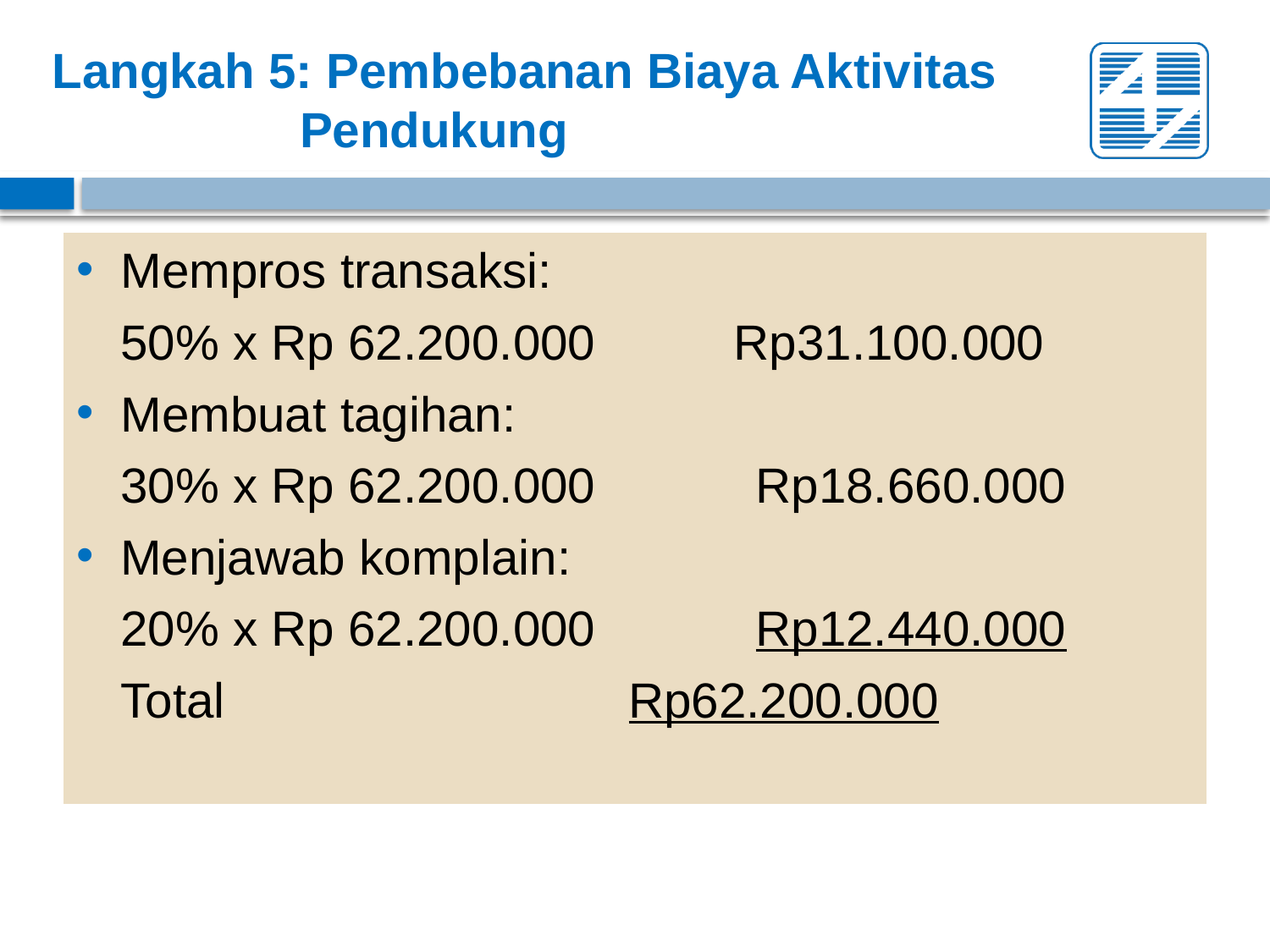

# Langkah 5: Pembebanan Biaya Aktivitas Pendukung
Mempros transaksi:
	50% x Rp 62.200.000          Rp31.100.000
Membuat tagihan:
	30% x Rp 62.200.000		Rp18.660.000
Menjawab komplain:
	20% x Rp 62.200.000		Rp12.440.000
	Total				Rp62.200.000